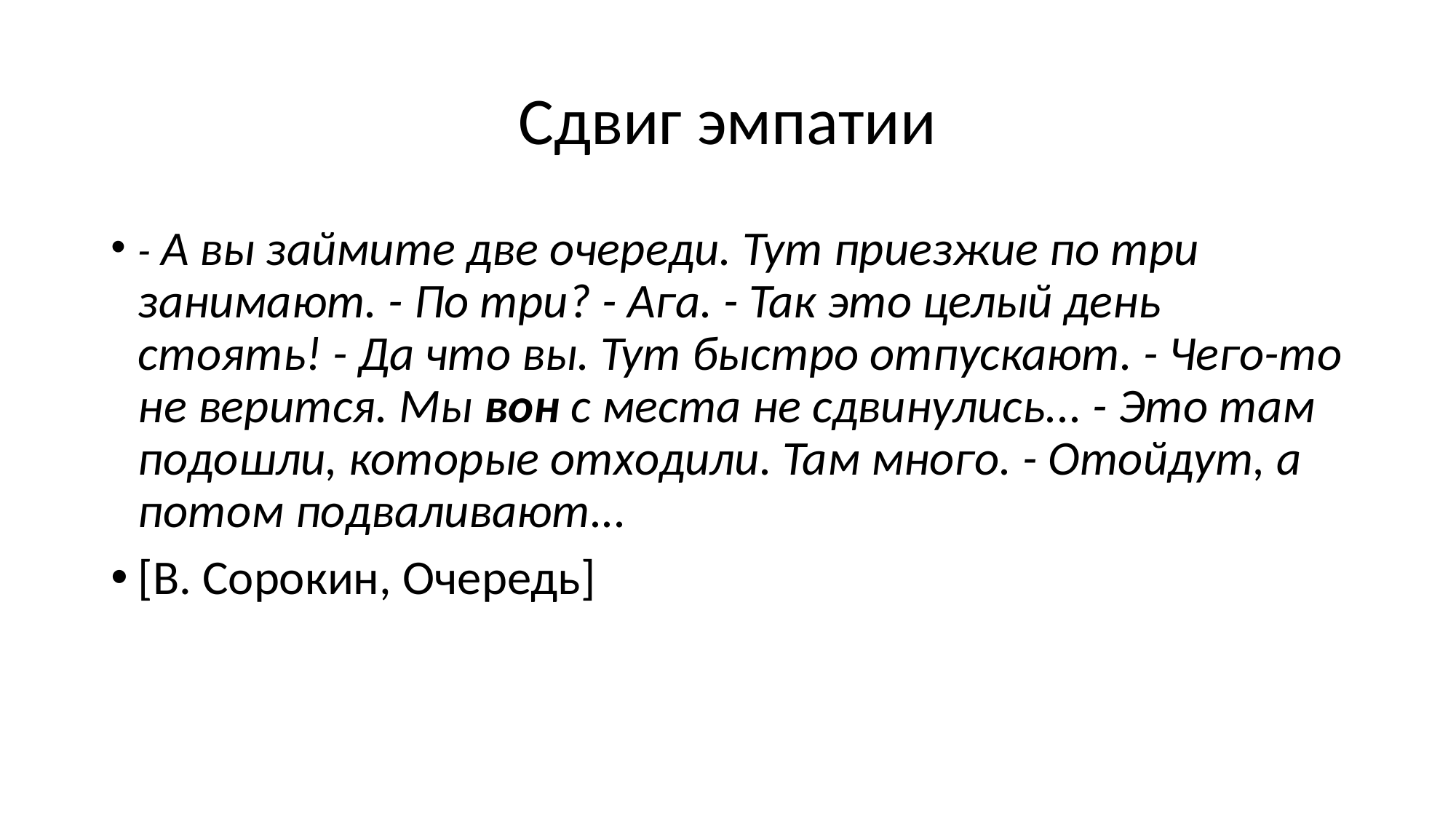

# Сдвиг эмпатии
- А вы займите две очереди. Тут приезжие по три занимают. - По три? - Ага. - Так это целый день стоять! - Да что вы. Тут быстро отпускают. - Чего-то не верится. Мы вон с места не сдвинулись... - Это там подошли, которые отxодили. Там много. - Отойдут, а потом подваливают...
[В. Сорокин, Очередь]